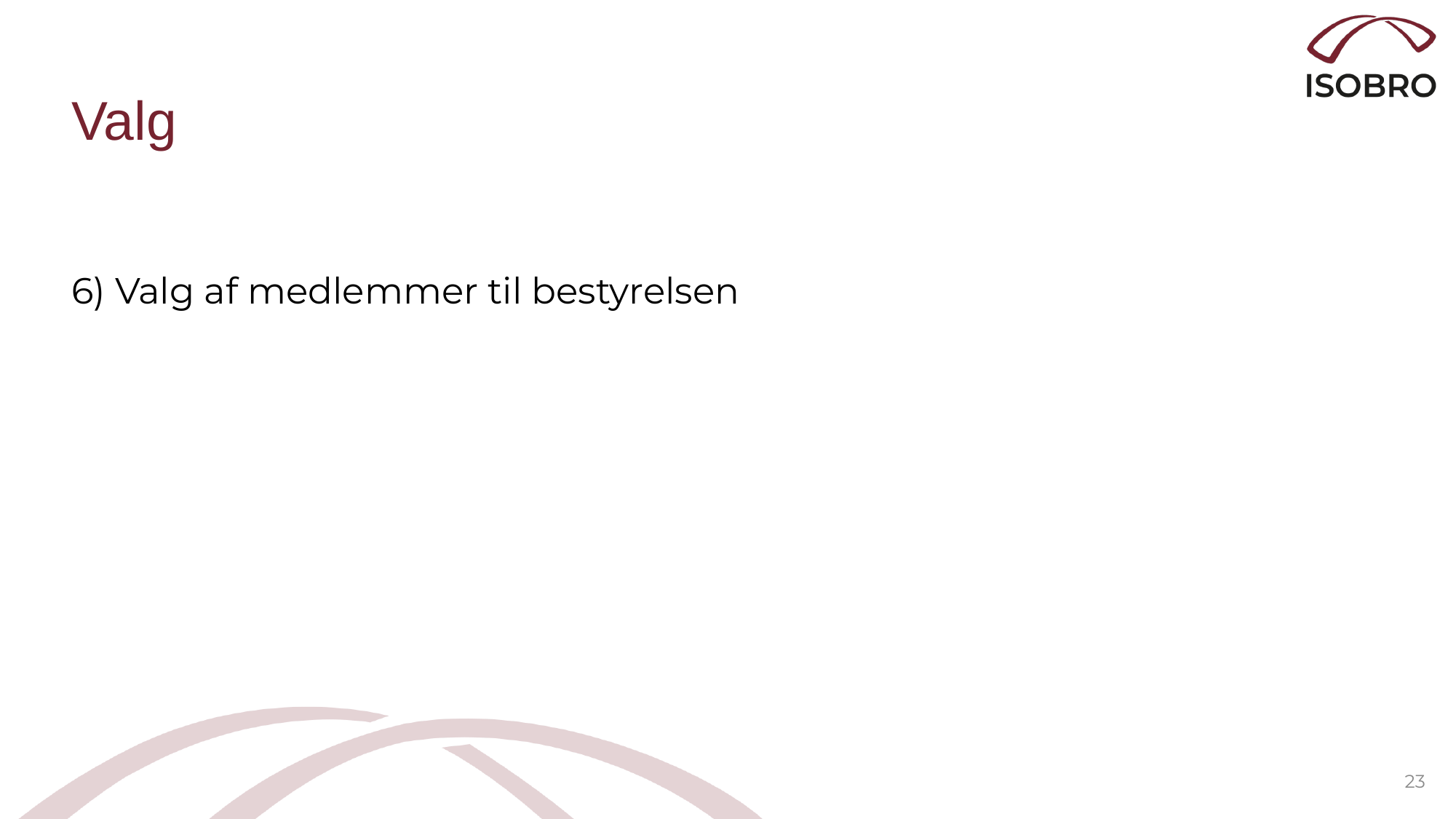

# Valg
6) Valg af medlemmer til bestyrelsen
23